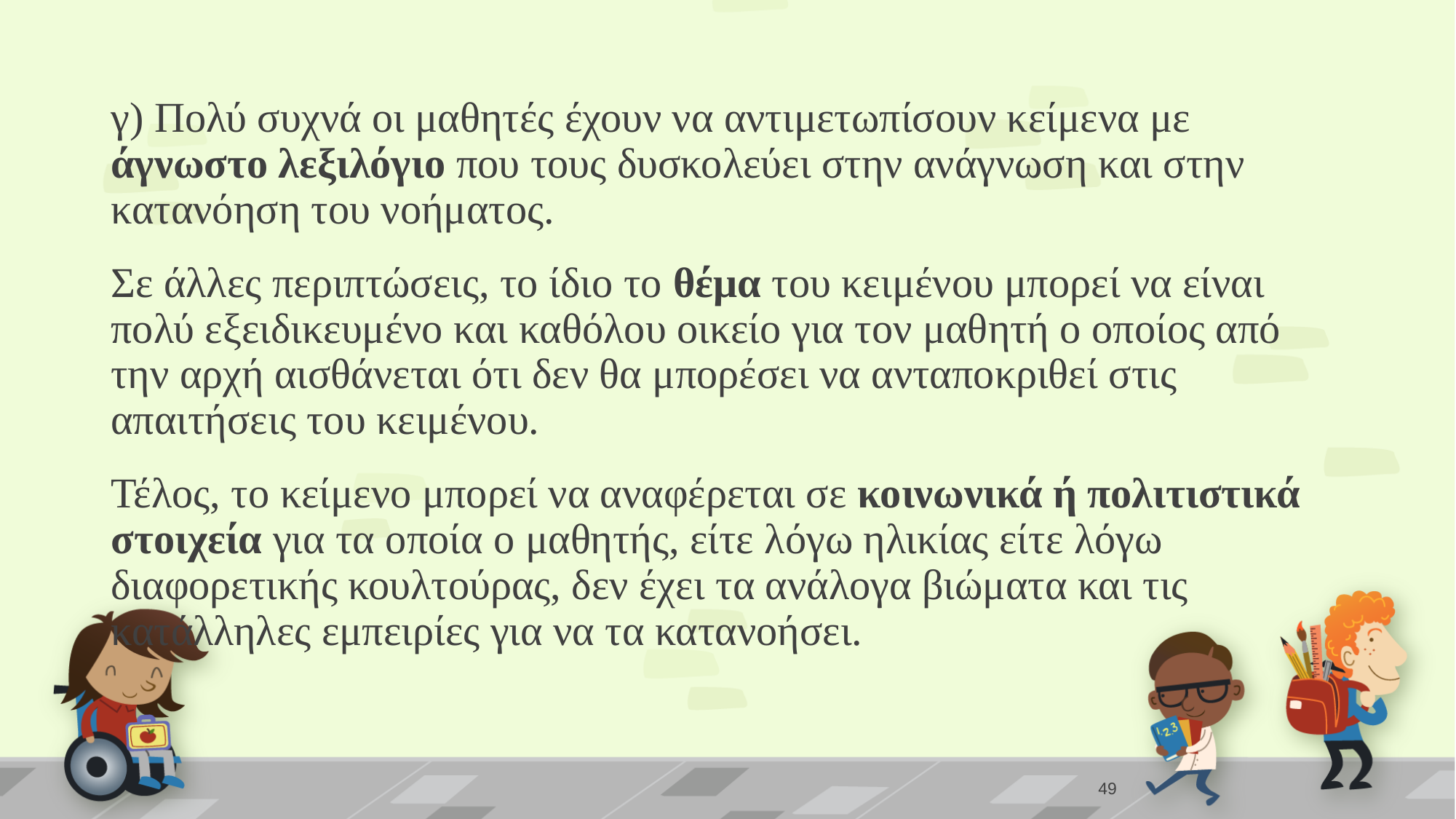

γ) Πολύ συχνά οι μαθητές έχουν να αντιμετωπίσουν κείμενα με άγνωστο λεξιλόγιο που τους δυσκολεύει στην ανάγνωση και στην κατανόηση του νοήματος.
Σε άλλες περιπτώσεις, το ίδιο το θέμα του κειμένου μπορεί να είναι πολύ εξειδικευμένο και καθόλου οικείο για τον μαθητή ο οποίος από την αρχή αισθάνεται ότι δεν θα μπορέσει να ανταποκριθεί στις απαιτήσεις του κειμένου.
Τέλος, το κείμενο μπορεί να αναφέρεται σε κοινωνικά ή πολιτιστικά στοιχεία για τα οποία ο μαθητής, είτε λόγω ηλικίας είτε λόγω διαφορετικής κουλτούρας, δεν έχει τα ανάλογα βιώματα και τις κατάλληλες εμπειρίες για να τα κατανοήσει.

49